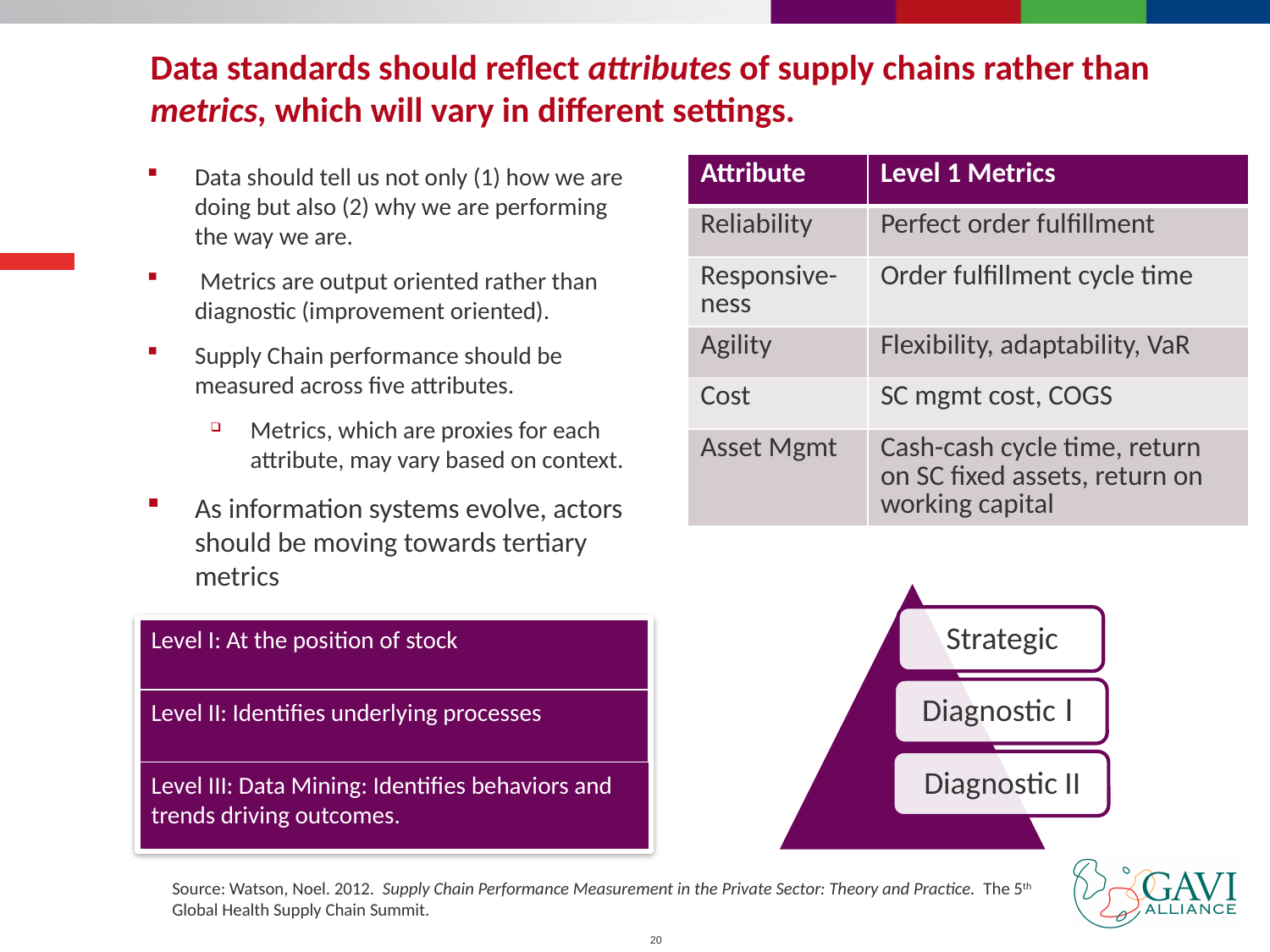

# Data standards should reflect attributes of supply chains rather than metrics, which will vary in different settings.
Data should tell us not only (1) how we are doing but also (2) why we are performing the way we are.
 Metrics are output oriented rather than diagnostic (improvement oriented).
Supply Chain performance should be measured across five attributes.
Metrics, which are proxies for each attribute, may vary based on context.
As information systems evolve, actors should be moving towards tertiary metrics

| Attribute | Level 1 Metrics |
| --- | --- |
| Reliability | Perfect order fulfillment |
| Responsive-ness | Order fulfillment cycle time |
| Agility | Flexibility, adaptability, VaR |
| Cost | SC mgmt cost, COGS |
| Asset Mgmt | Cash-cash cycle time, return on SC fixed assets, return on working capital |
Strategic
Diagnostic I
Diagnostic II

Level I: At the position of stock

Level II: Identifies underlying processes

Level III: Data Mining: Identifies behaviors and trends driving outcomes.
Source: Watson, Noel. 2012.  Supply Chain Performance Measurement in the Private Sector: Theory and Practice.  The 5th
Global Health Supply Chain Summit.
20